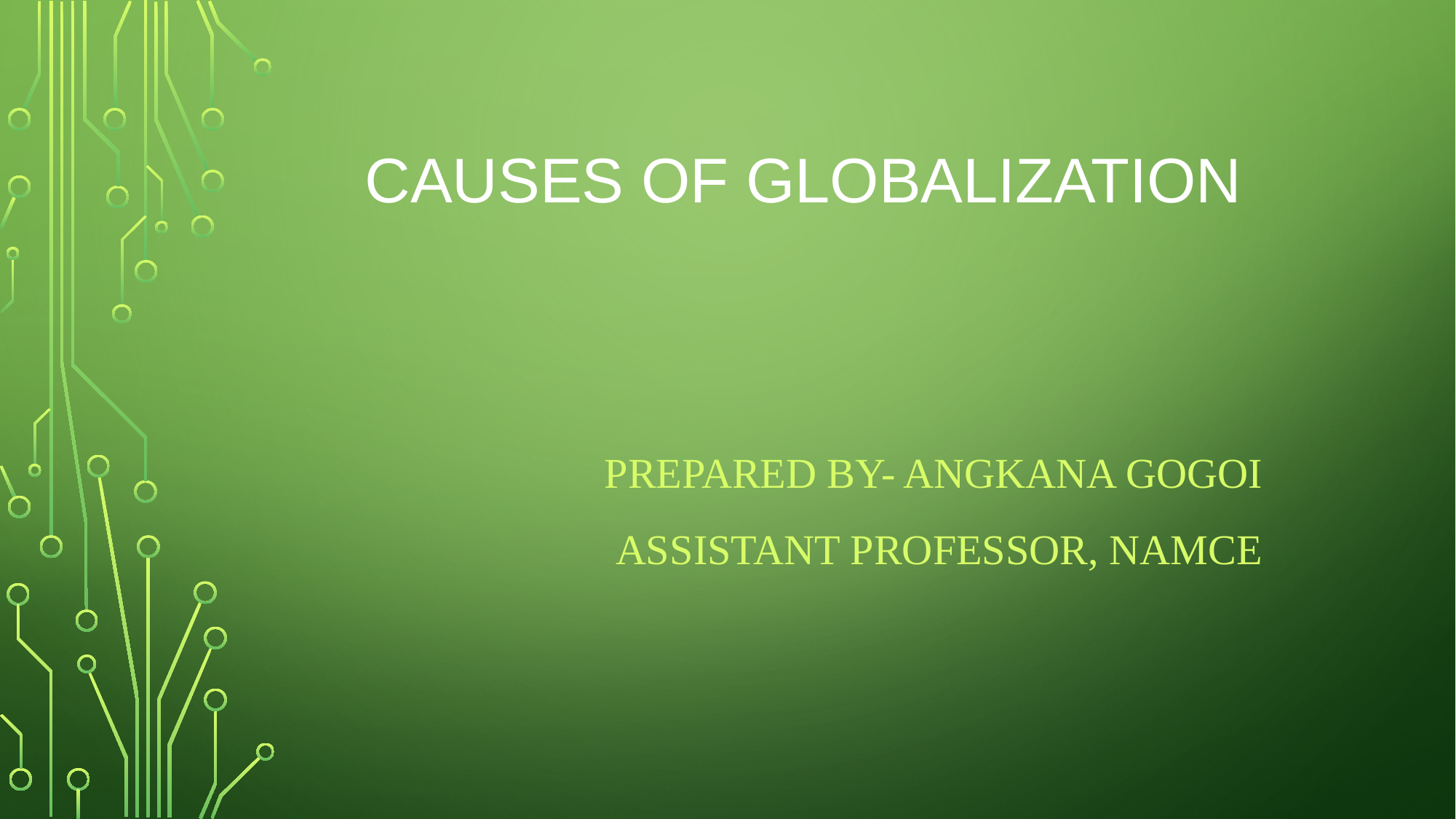

# Causes of globalization
Prepared by- Angkana Gogoi
Assistant professor, namce